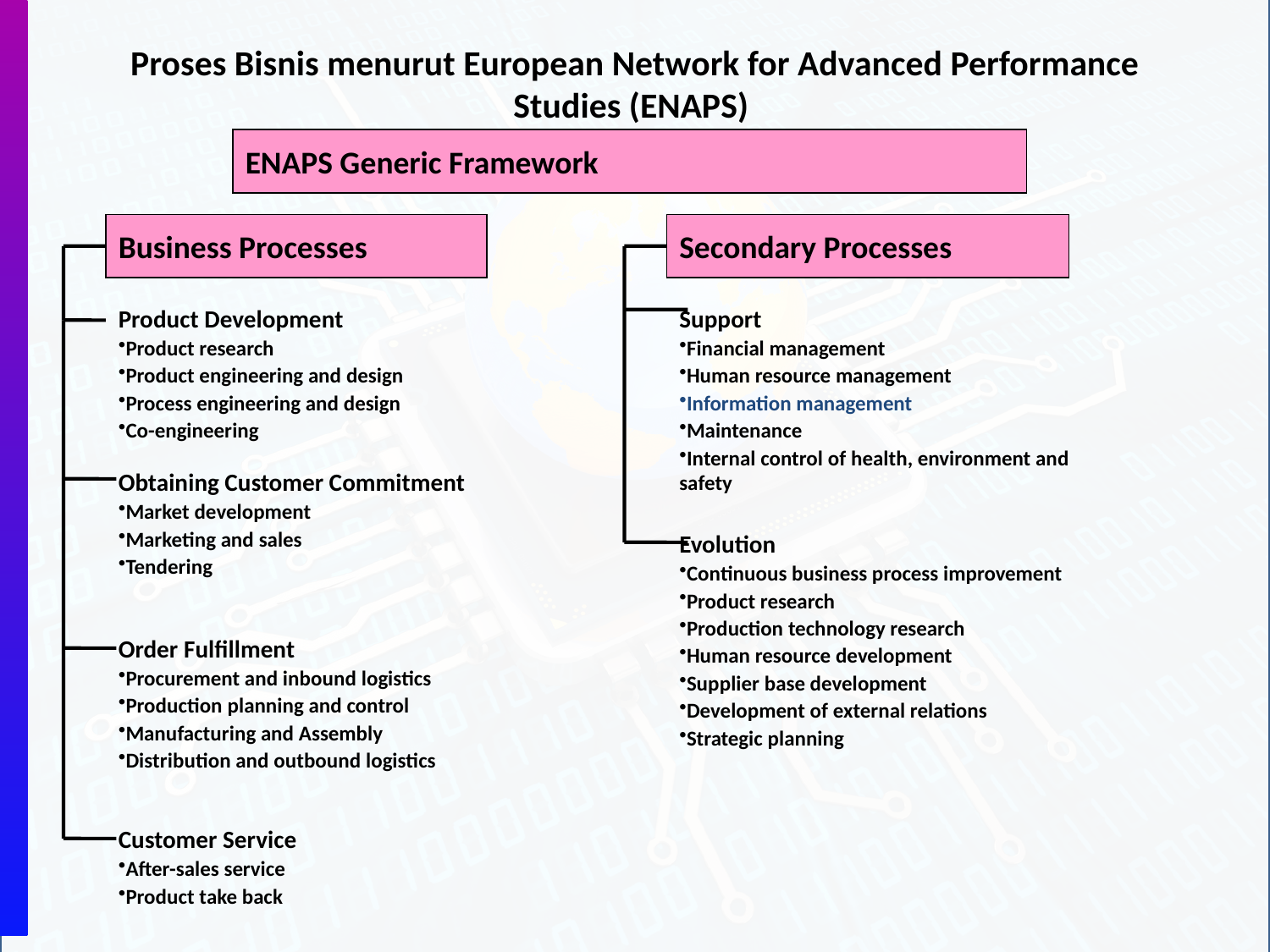

# Proses Bisnis menurut European Network for Advanced Performance Studies (ENAPS)
ENAPS Generic Framework
Business Processes
Secondary Processes

Product Development
Product research
Product engineering and design
Process engineering and design
Co-engineering
Support
Financial management
Human resource management
Information management
Maintenance
Internal control of health, environment and safety

Obtaining Customer Commitment
Market development
Marketing and sales
Tendering

Evolution
Continuous business process improvement
Product research
Production technology research
Human resource development
Supplier base development
Development of external relations
Strategic planning

Order Fulfillment
Procurement and inbound logistics
Production planning and control
Manufacturing and Assembly
Distribution and outbound logistics

Customer Service
After-sales service
Product take back